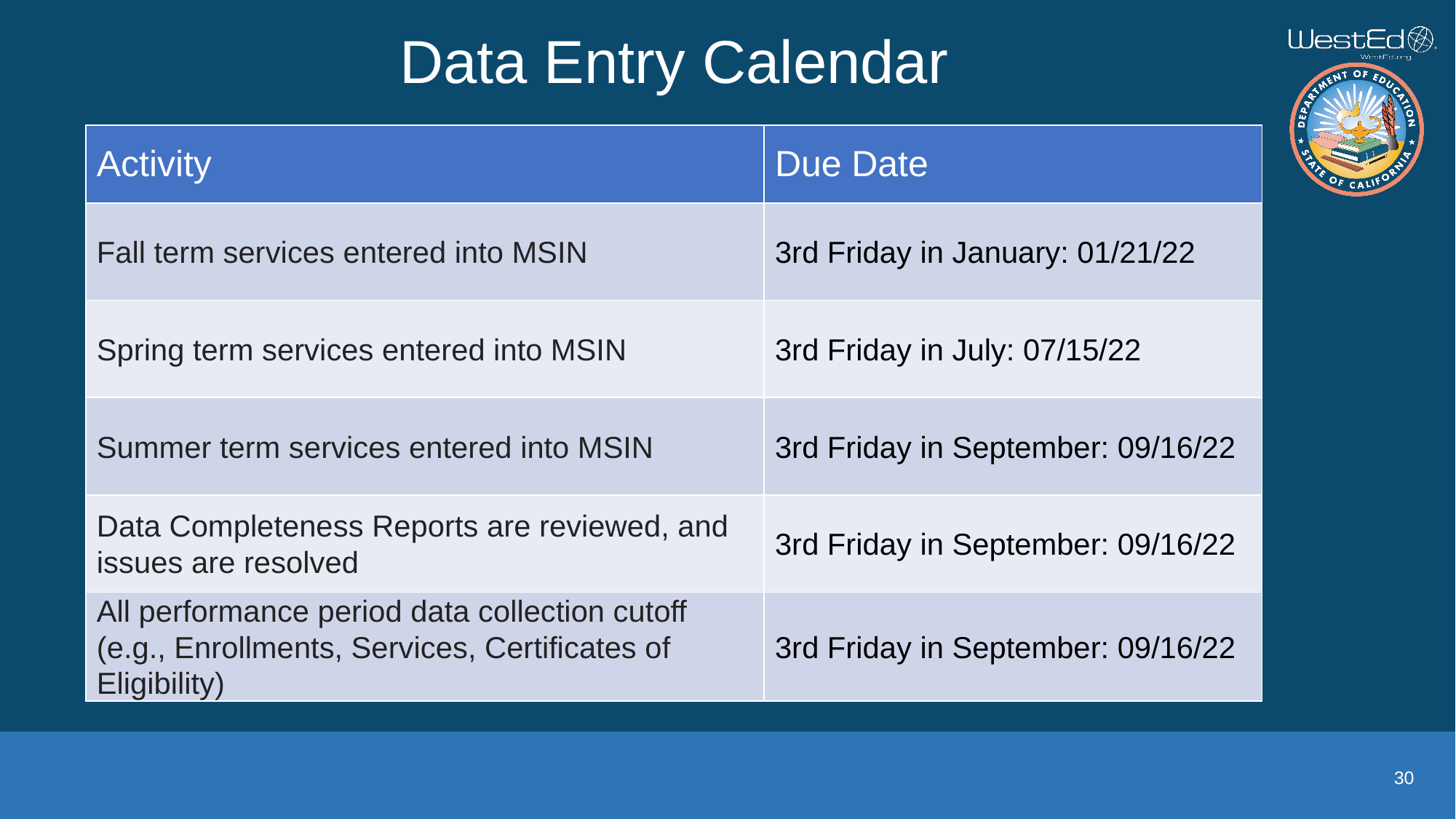

# Data Entry Calendar
| Activity | Due Date |
| --- | --- |
| Fall term services entered into MSIN | 3rd Friday in January: 01/21/22 |
| Spring term services entered into MSIN | 3rd Friday in July: 07/15/22 |
| Summer term services entered into MSIN | 3rd Friday in September: 09/16/22 |
| Data Completeness Reports are reviewed, and issues are resolved | 3rd Friday in September: 09/16/22 |
| All performance period data collection cutoff (e.g., Enrollments, Services, Certificates of Eligibility) | 3rd Friday in September: 09/16/22 |